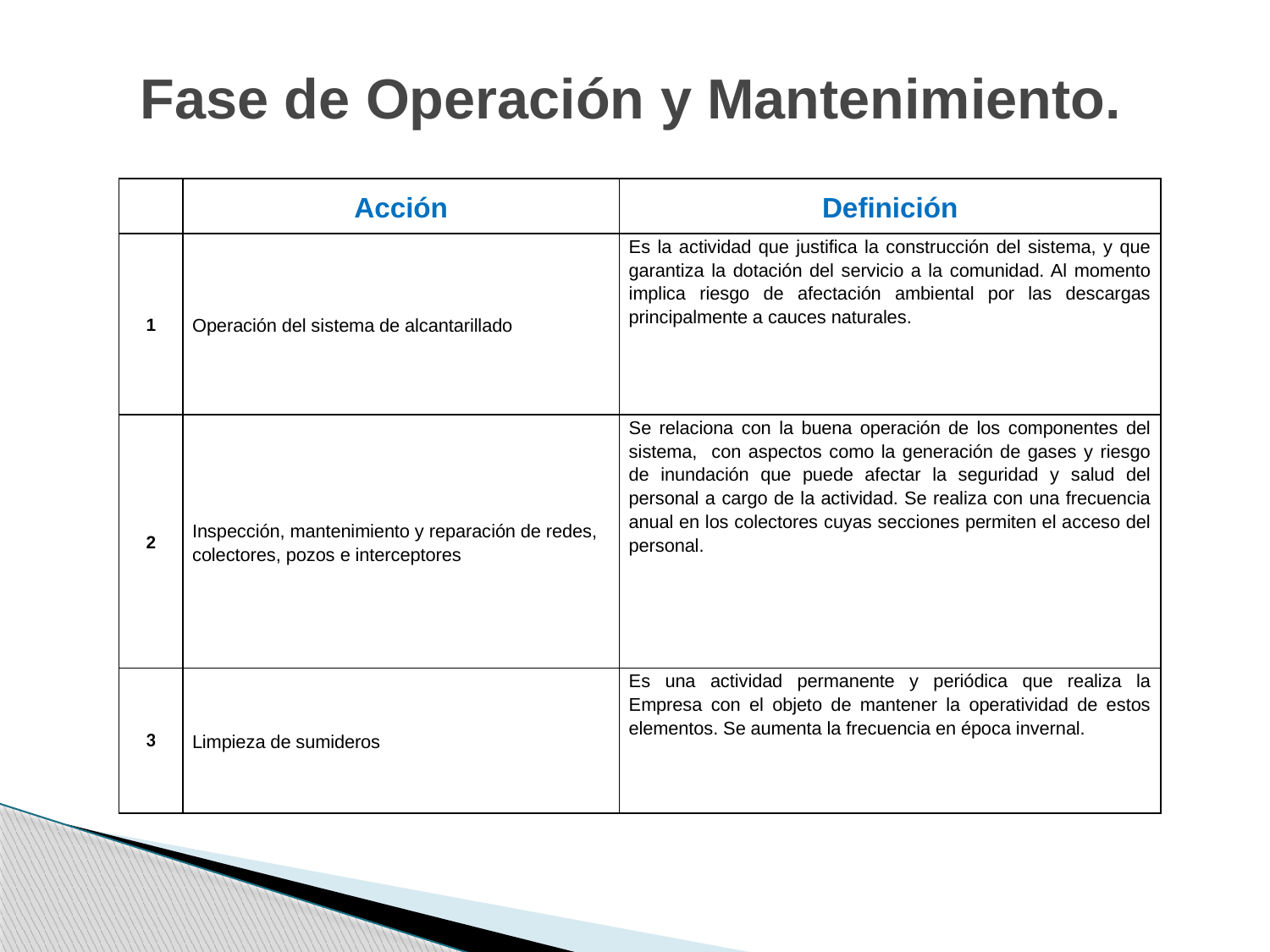

# Fase de Operación y Mantenimiento.
|  | Acción | Definición |
| --- | --- | --- |
| 1 | Operación del sistema de alcantarillado | Es la actividad que justifica la construcción del sistema, y que garantiza la dotación del servicio a la comunidad. Al momento implica riesgo de afectación ambiental por las descargas principalmente a cauces naturales. |
| 2 | Inspección, mantenimiento y reparación de redes, colectores, pozos e interceptores | Se relaciona con la buena operación de los componentes del sistema, con aspectos como la generación de gases y riesgo de inundación que puede afectar la seguridad y salud del personal a cargo de la actividad. Se realiza con una frecuencia anual en los colectores cuyas secciones permiten el acceso del personal. |
| 3 | Limpieza de sumideros | Es una actividad permanente y periódica que realiza la Empresa con el objeto de mantener la operatividad de estos elementos. Se aumenta la frecuencia en época invernal. |